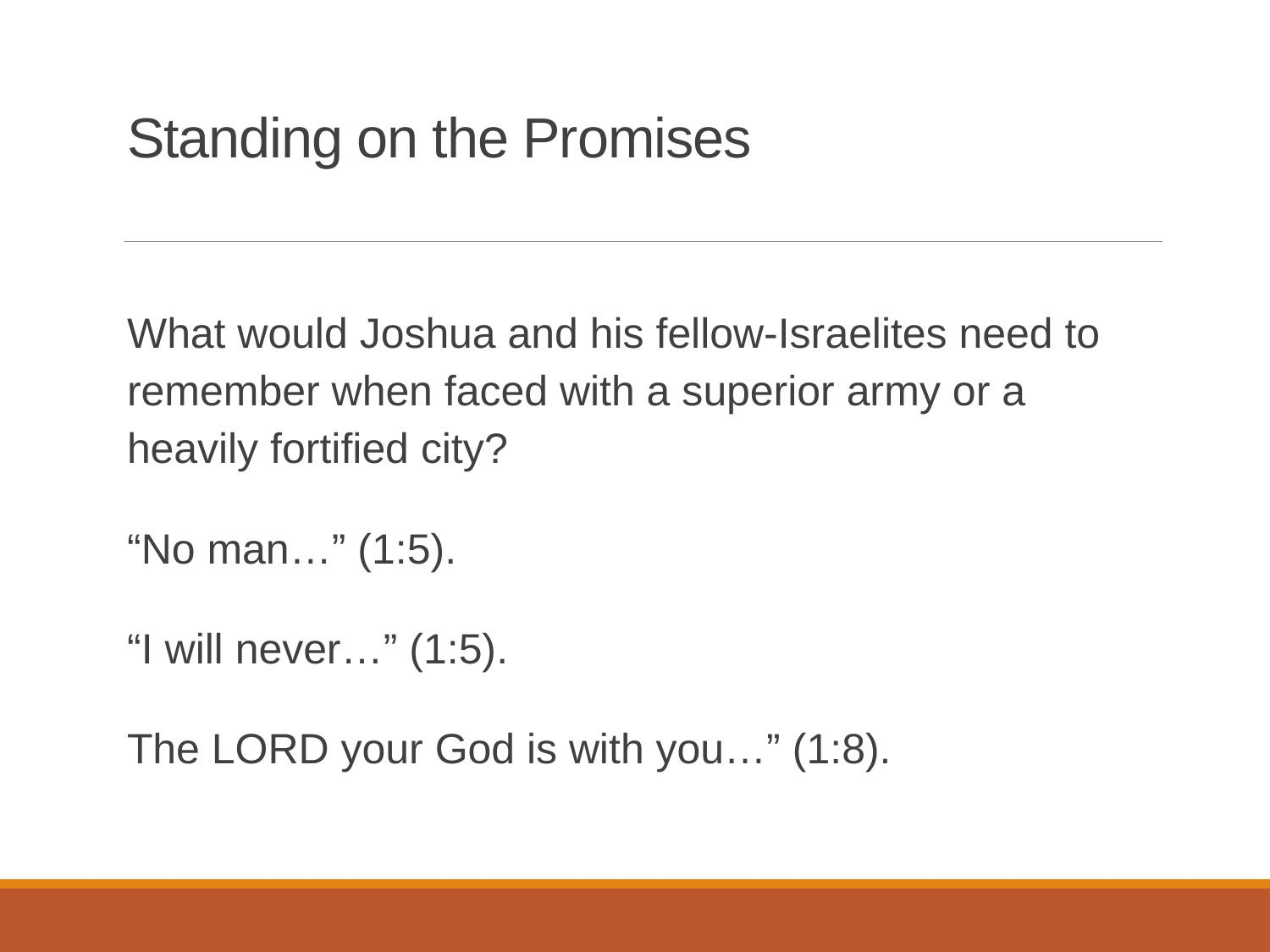

# Standing on the Promises
What would Joshua and his fellow-Israelites need to remember when faced with a superior army or a heavily fortified city?
“No man…” (1:5).
“I will never…” (1:5).
The LORD your God is with you…” (1:8).